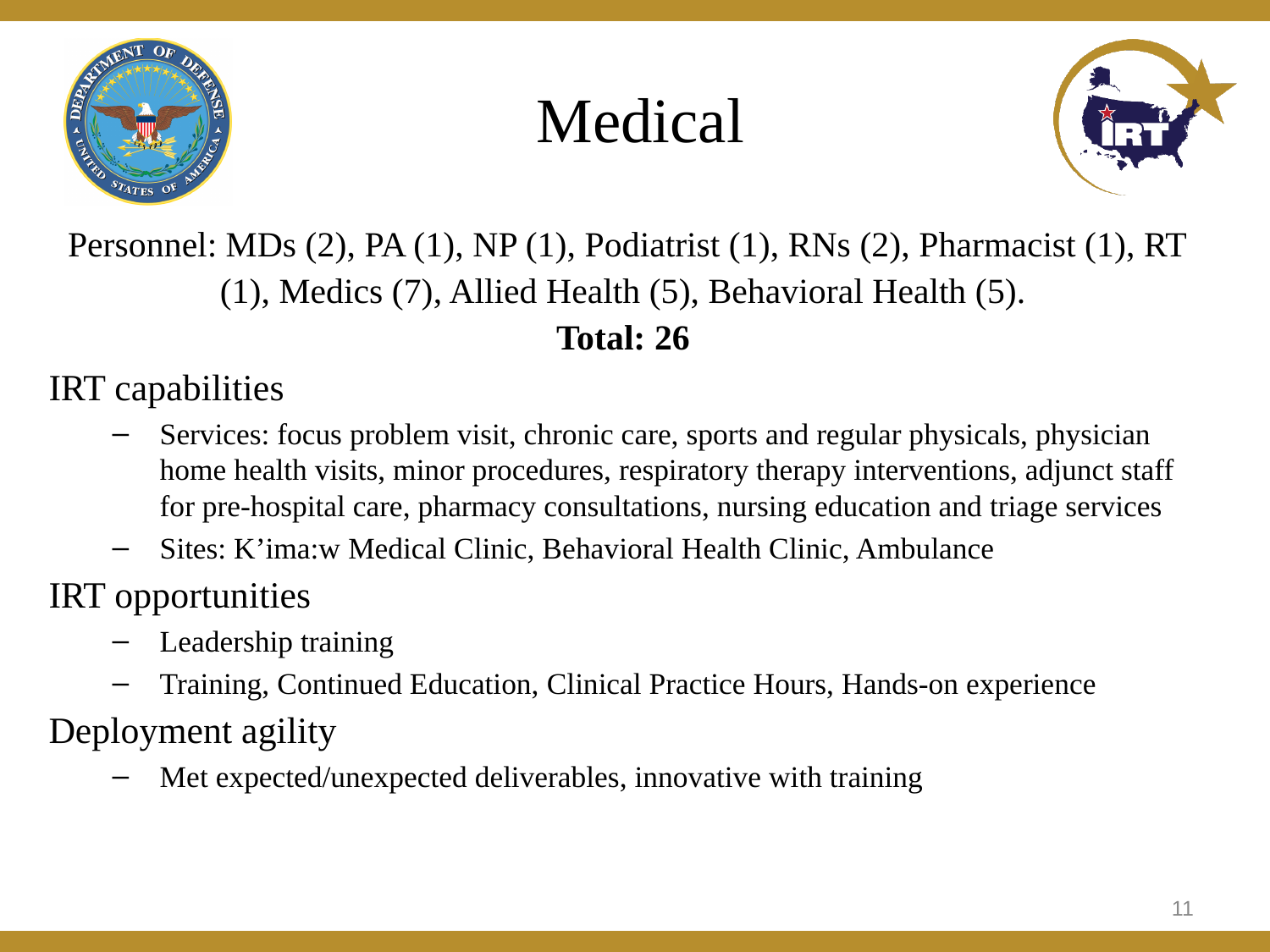

# Medical
Personnel: MDs (2), PA (1), NP (1), Podiatrist (1), RNs (2), Pharmacist (1), RT (1), Medics (7), Allied Health (5), Behavioral Health (5).
Total: 26
IRT capabilities
Services: focus problem visit, chronic care, sports and regular physicals, physician home health visits, minor procedures, respiratory therapy interventions, adjunct staff for pre-hospital care, pharmacy consultations, nursing education and triage services
Sites: K’ima:w Medical Clinic, Behavioral Health Clinic, Ambulance
IRT opportunities
Leadership training
Training, Continued Education, Clinical Practice Hours, Hands-on experience
Deployment agility
Met expected/unexpected deliverables, innovative with training

11